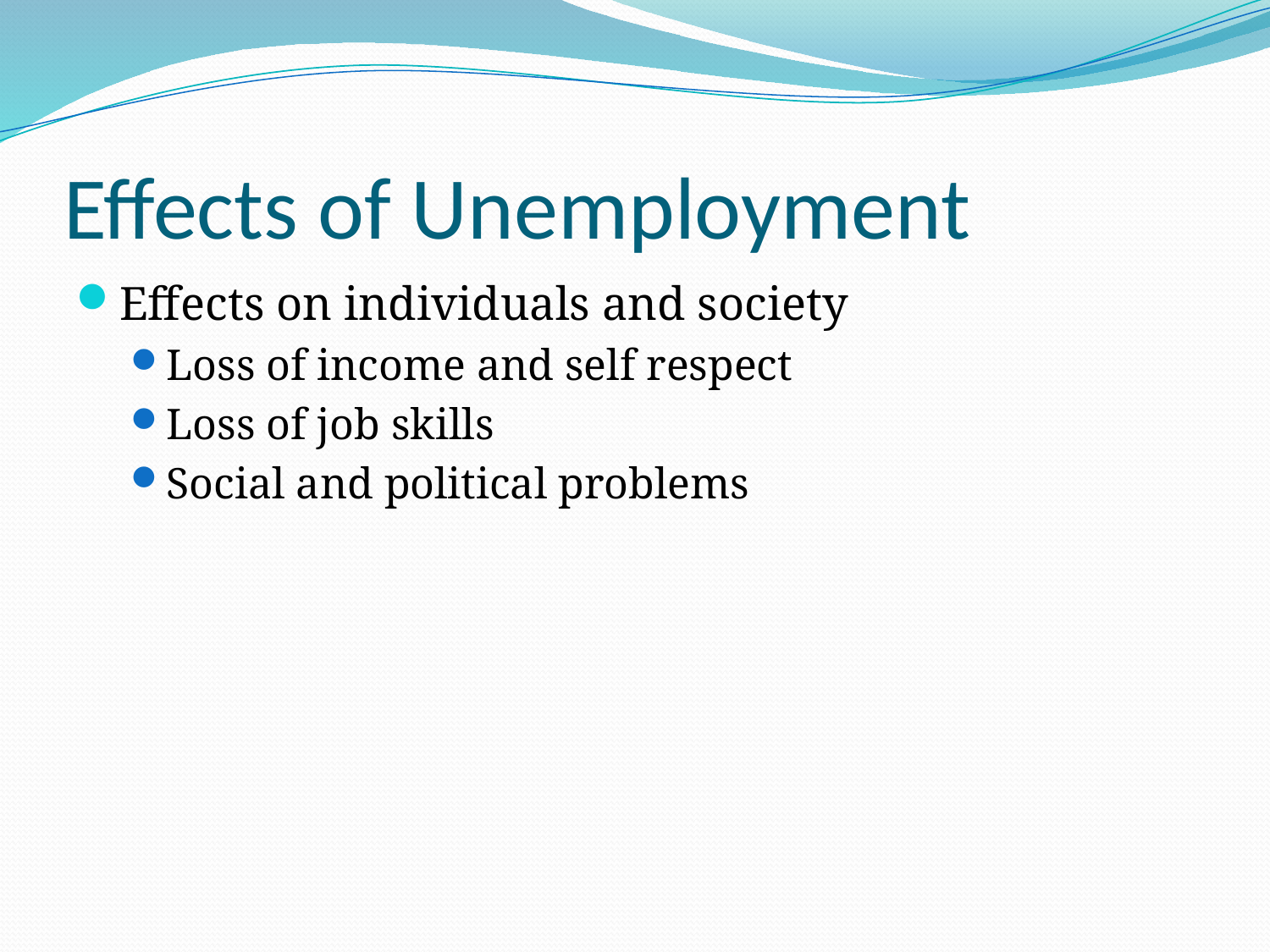

# Effects of Unemployment
Effects on individuals and society
Loss of income and self respect
Loss of job skills
Social and political problems